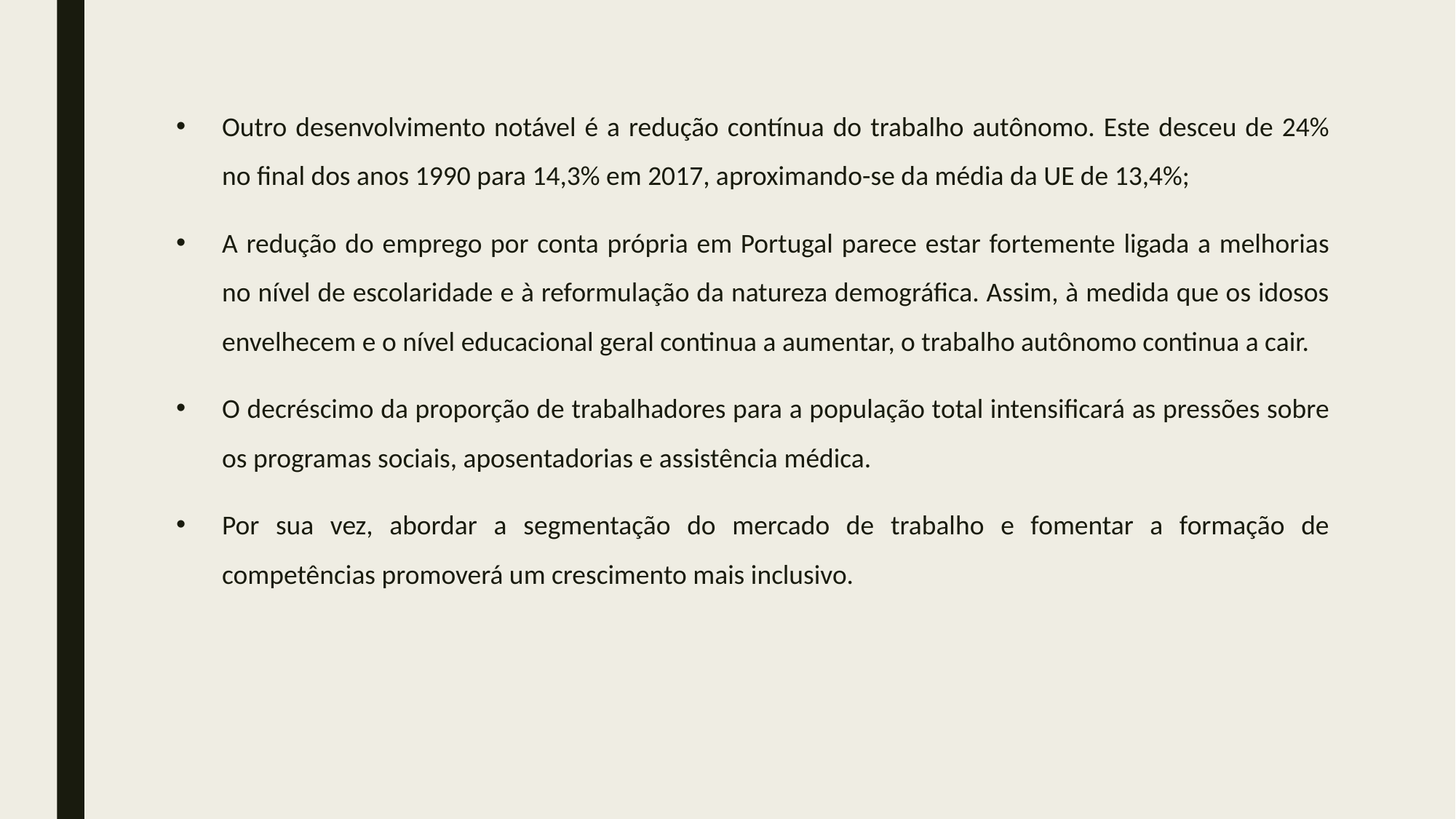

Outro desenvolvimento notável é a redução contínua do trabalho autônomo. Este desceu de 24% no final dos anos 1990 para 14,3% em 2017, aproximando-se da média da UE de 13,4%;
A redução do emprego por conta própria em Portugal parece estar fortemente ligada a melhorias no nível de escolaridade e à reformulação da natureza demográfica. Assim, à medida que os idosos envelhecem e o nível educacional geral continua a aumentar, o trabalho autônomo continua a cair.
O decréscimo da proporção de trabalhadores para a população total intensificará as pressões sobre os programas sociais, aposentadorias e assistência médica.
Por sua vez, abordar a segmentação do mercado de trabalho e fomentar a formação de competências promoverá um crescimento mais inclusivo.